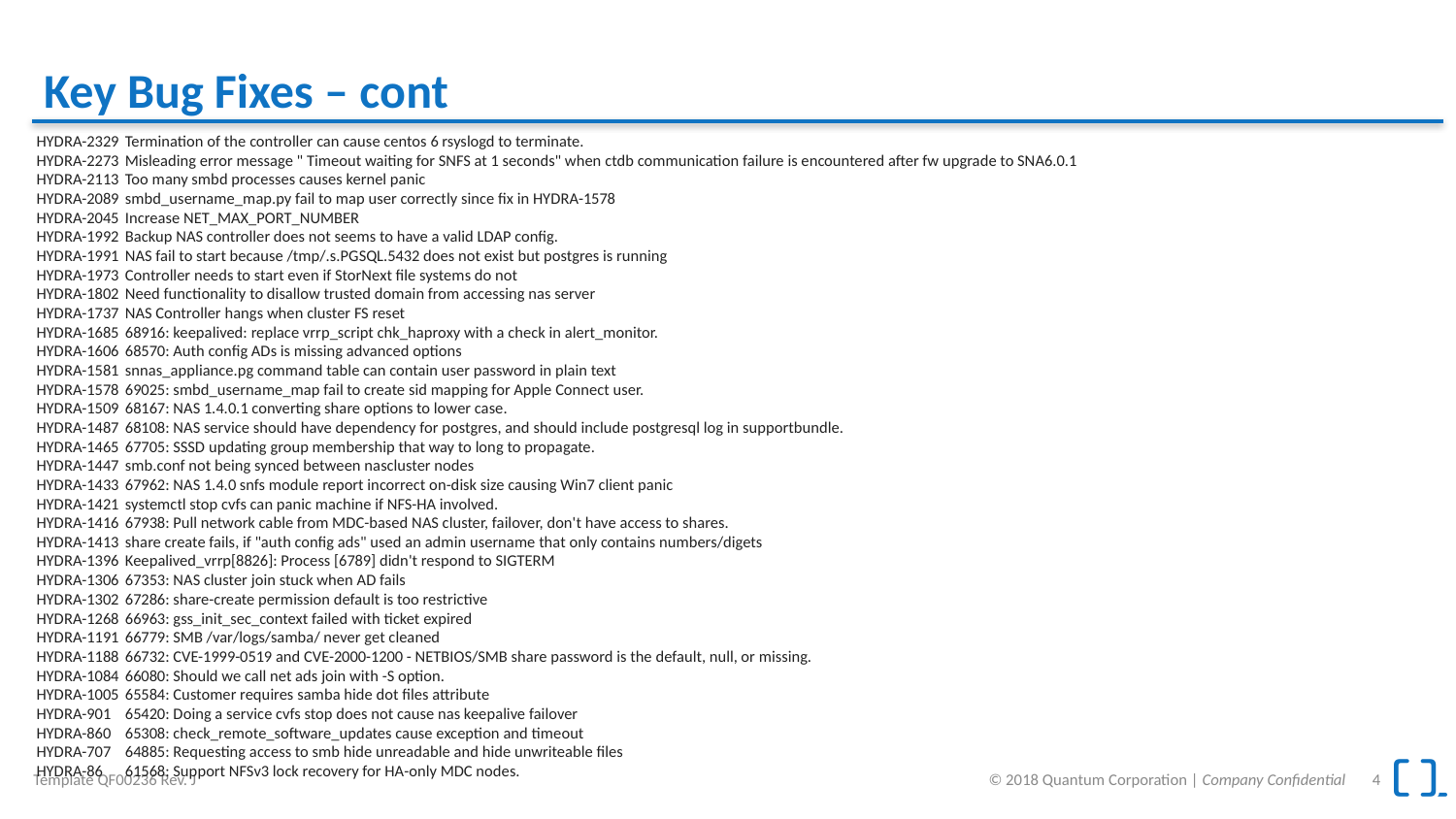

# Key Bug Fixes – cont
HYDRA-2329	Termination of the controller can cause centos 6 rsyslogd to terminate.
HYDRA-2273	Misleading error message " Timeout waiting for SNFS at 1 seconds" when ctdb communication failure is encountered after fw upgrade to SNA6.0.1
HYDRA-2113	Too many smbd processes causes kernel panic
HYDRA-2089	smbd_username_map.py fail to map user correctly since fix in HYDRA-1578
HYDRA-2045	Increase NET_MAX_PORT_NUMBER
HYDRA-1992	Backup NAS controller does not seems to have a valid LDAP config.
HYDRA-1991	NAS fail to start because /tmp/.s.PGSQL.5432 does not exist but postgres is running
HYDRA-1973	Controller needs to start even if StorNext file systems do not
HYDRA-1802	Need functionality to disallow trusted domain from accessing nas server
HYDRA-1737	NAS Controller hangs when cluster FS reset
HYDRA-1685	68916: keepalived: replace vrrp_script chk_haproxy with a check in alert_monitor.
HYDRA-1606	68570: Auth config ADs is missing advanced options
HYDRA-1581	snnas_appliance.pg command table can contain user password in plain text
HYDRA-1578	69025: smbd_username_map fail to create sid mapping for Apple Connect user.
HYDRA-1509	68167: NAS 1.4.0.1 converting share options to lower case.
HYDRA-1487	68108: NAS service should have dependency for postgres, and should include postgresql log in supportbundle.
HYDRA-1465	67705: SSSD updating group membership that way to long to propagate.
HYDRA-1447	smb.conf not being synced between nascluster nodes
HYDRA-1433	67962: NAS 1.4.0 snfs module report incorrect on-disk size causing Win7 client panic
HYDRA-1421	systemctl stop cvfs can panic machine if NFS-HA involved.
HYDRA-1416	67938: Pull network cable from MDC-based NAS cluster, failover, don't have access to shares.
HYDRA-1413	share create fails, if "auth config ads" used an admin username that only contains numbers/digets
HYDRA-1396	Keepalived_vrrp[8826]: Process [6789] didn't respond to SIGTERM
HYDRA-1306	67353: NAS cluster join stuck when AD fails
HYDRA-1302	67286: share-create permission default is too restrictive
HYDRA-1268	66963: gss_init_sec_context failed with ticket expired
HYDRA-1191	66779: SMB /var/logs/samba/ never get cleaned
HYDRA-1188	66732: CVE-1999-0519 and CVE-2000-1200 - NETBIOS/SMB share password is the default, null, or missing.
HYDRA-1084	66080: Should we call net ads join with -S option.
HYDRA-1005	65584: Customer requires samba hide dot files attribute
HYDRA-901	65420: Doing a service cvfs stop does not cause nas keepalive failover
HYDRA-860	65308: check_remote_software_updates cause exception and timeout
HYDRA-707	64885: Requesting access to smb hide unreadable and hide unwriteable files
HYDRA-86	61568: Support NFSv3 lock recovery for HA-only MDC nodes.